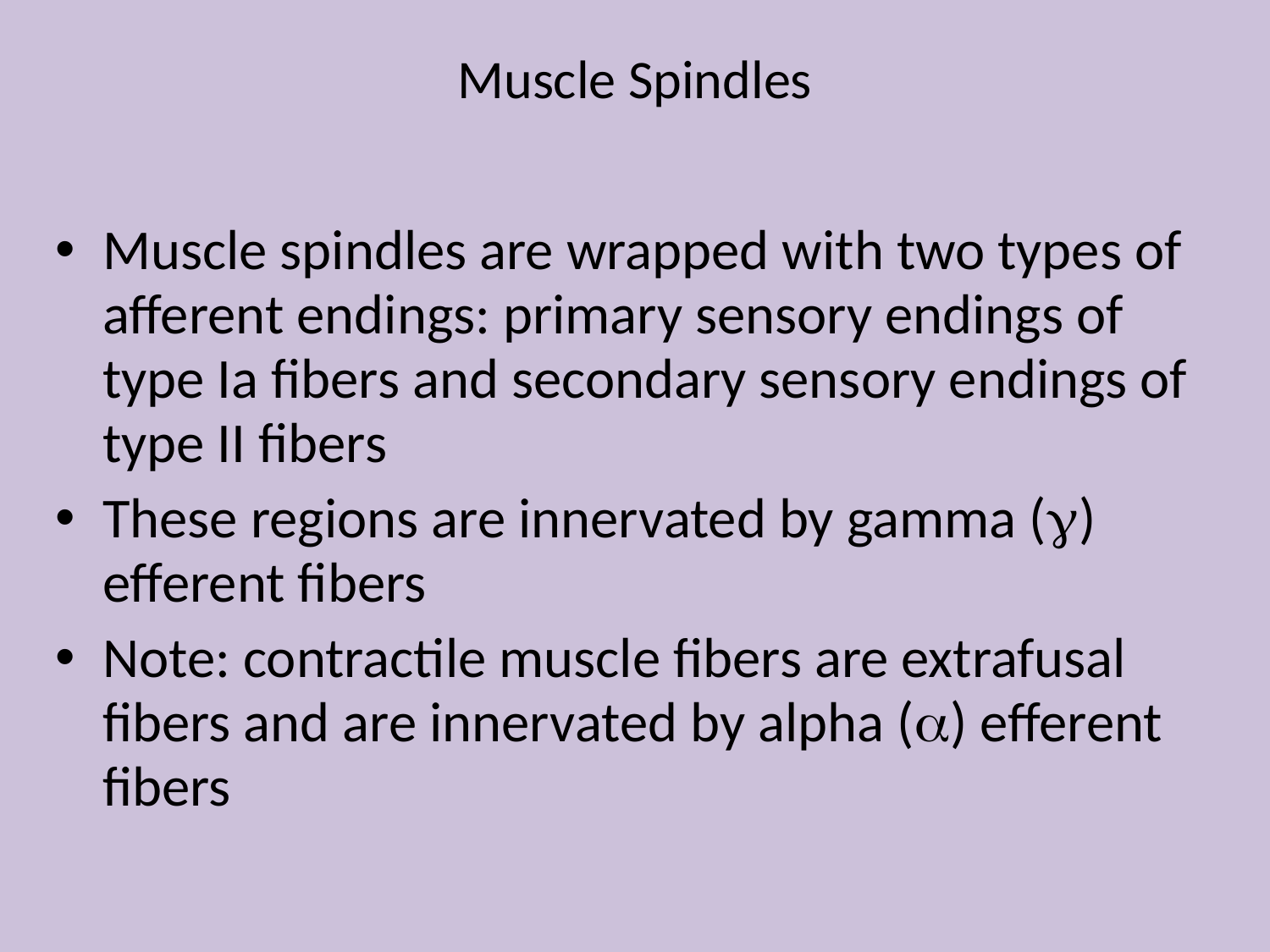

# Muscle Spindles
Muscle spindles are wrapped with two types of afferent endings: primary sensory endings of type Ia fibers and secondary sensory endings of type II fibers
These regions are innervated by gamma (γ) efferent fibers
Note: contractile muscle fibers are extrafusal fibers and are innervated by alpha (α) efferent fibers